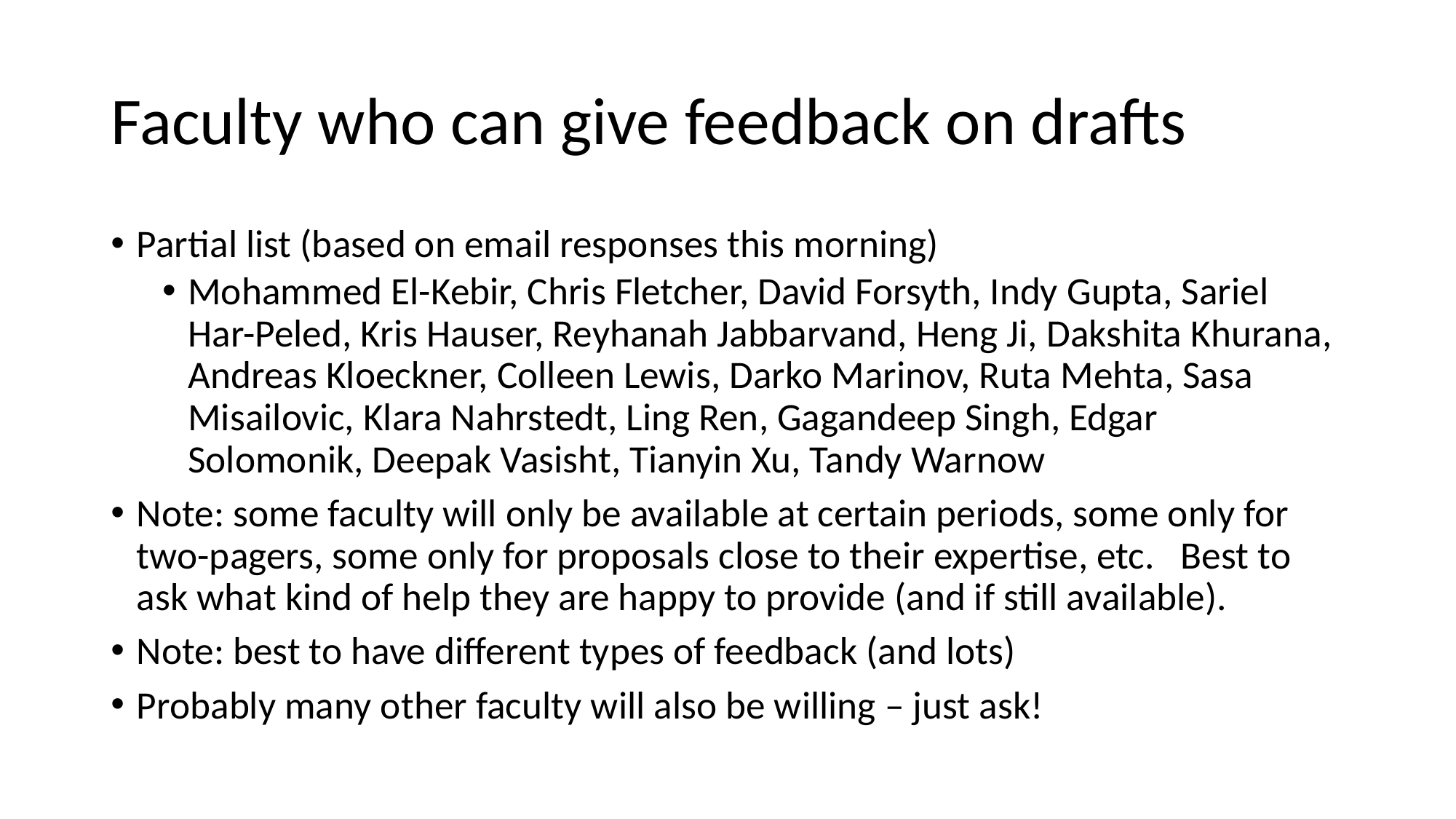

# Faculty who can give feedback on drafts
Partial list (based on email responses this morning)
Mohammed El-Kebir, Chris Fletcher, David Forsyth, Indy Gupta, Sariel Har-Peled, Kris Hauser, Reyhanah Jabbarvand, Heng Ji, Dakshita Khurana, Andreas Kloeckner, Colleen Lewis, Darko Marinov, Ruta Mehta, Sasa Misailovic, Klara Nahrstedt, Ling Ren, Gagandeep Singh, Edgar Solomonik, Deepak Vasisht, Tianyin Xu, Tandy Warnow
Note: some faculty will only be available at certain periods, some only for two-pagers, some only for proposals close to their expertise, etc.   Best to ask what kind of help they are happy to provide (and if still available).
Note: best to have different types of feedback (and lots)
Probably many other faculty will also be willing – just ask!